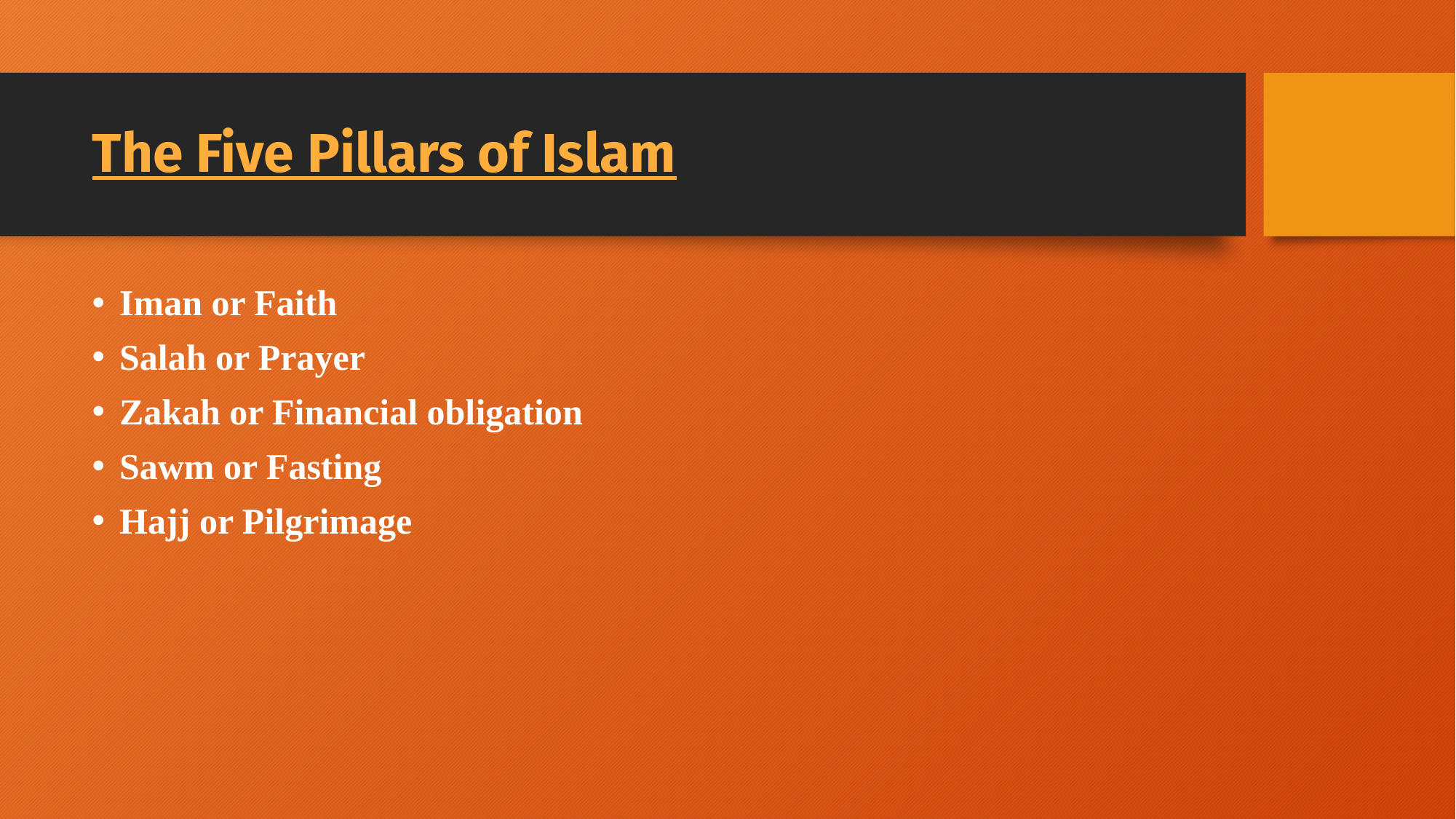

# The Five Pillars of Islam
Iman or Faith
Salah or Prayer
Zakah or Financial obligation
Sawm or Fasting
Hajj or Pilgrimage